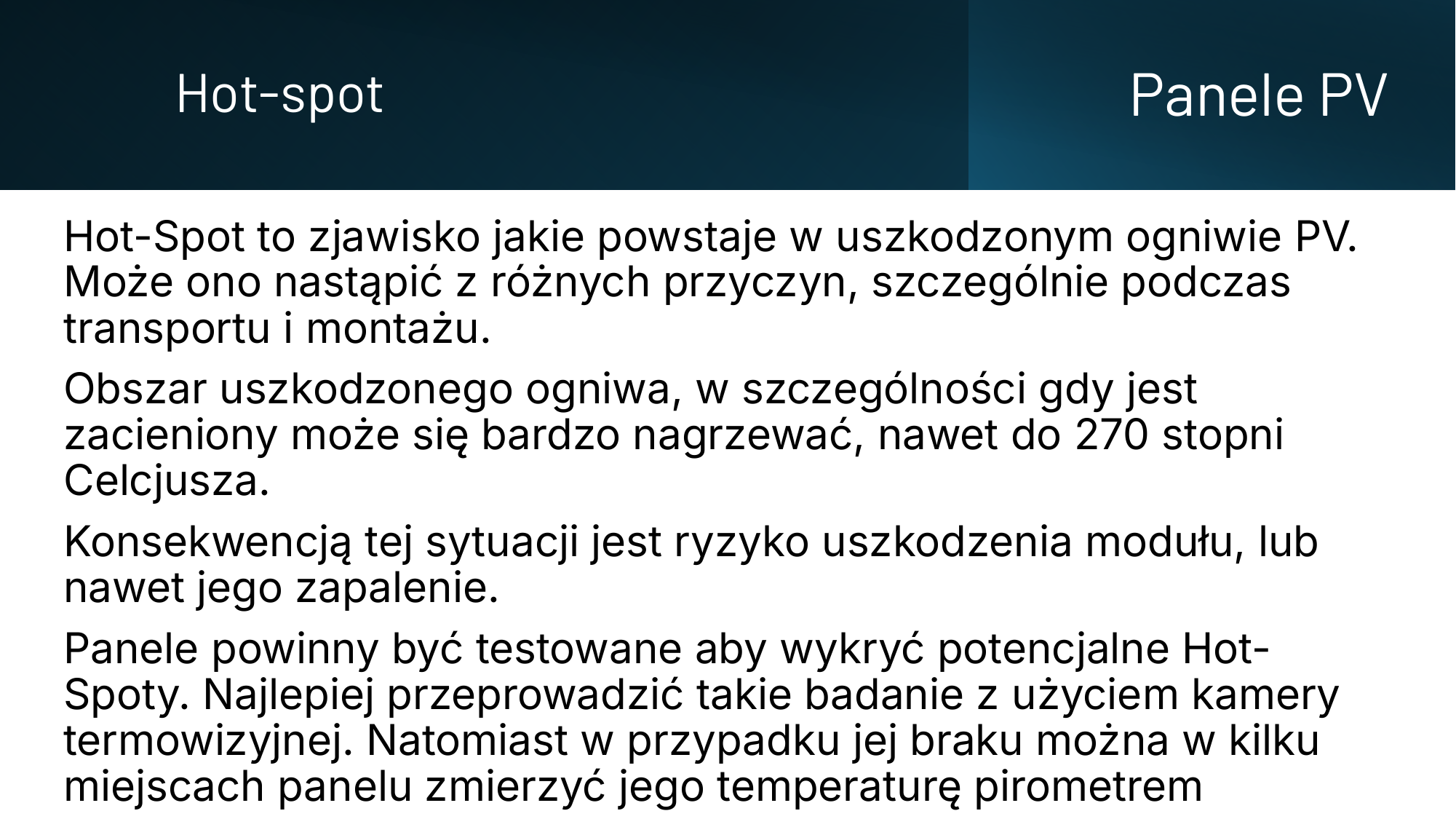

Hot-spot
# Panele PV
Hot-Spot to zjawisko jakie powstaje w uszkodzonym ogniwie PV. Może ono nastąpić z różnych przyczyn, szczególnie podczas transportu i montażu.
Obszar uszkodzonego ogniwa, w szczególności gdy jest zacieniony może się bardzo nagrzewać, nawet do 270 stopni Celcjusza.
Konsekwencją tej sytuacji jest ryzyko uszkodzenia modułu, lub nawet jego zapalenie.
Panele powinny być testowane aby wykryć potencjalne Hot-Spoty. Najlepiej przeprowadzić takie badanie z użyciem kamery termowizyjnej. Natomiast w przypadku jej braku można w kilku miejscach panelu zmierzyć jego temperaturę pirometrem